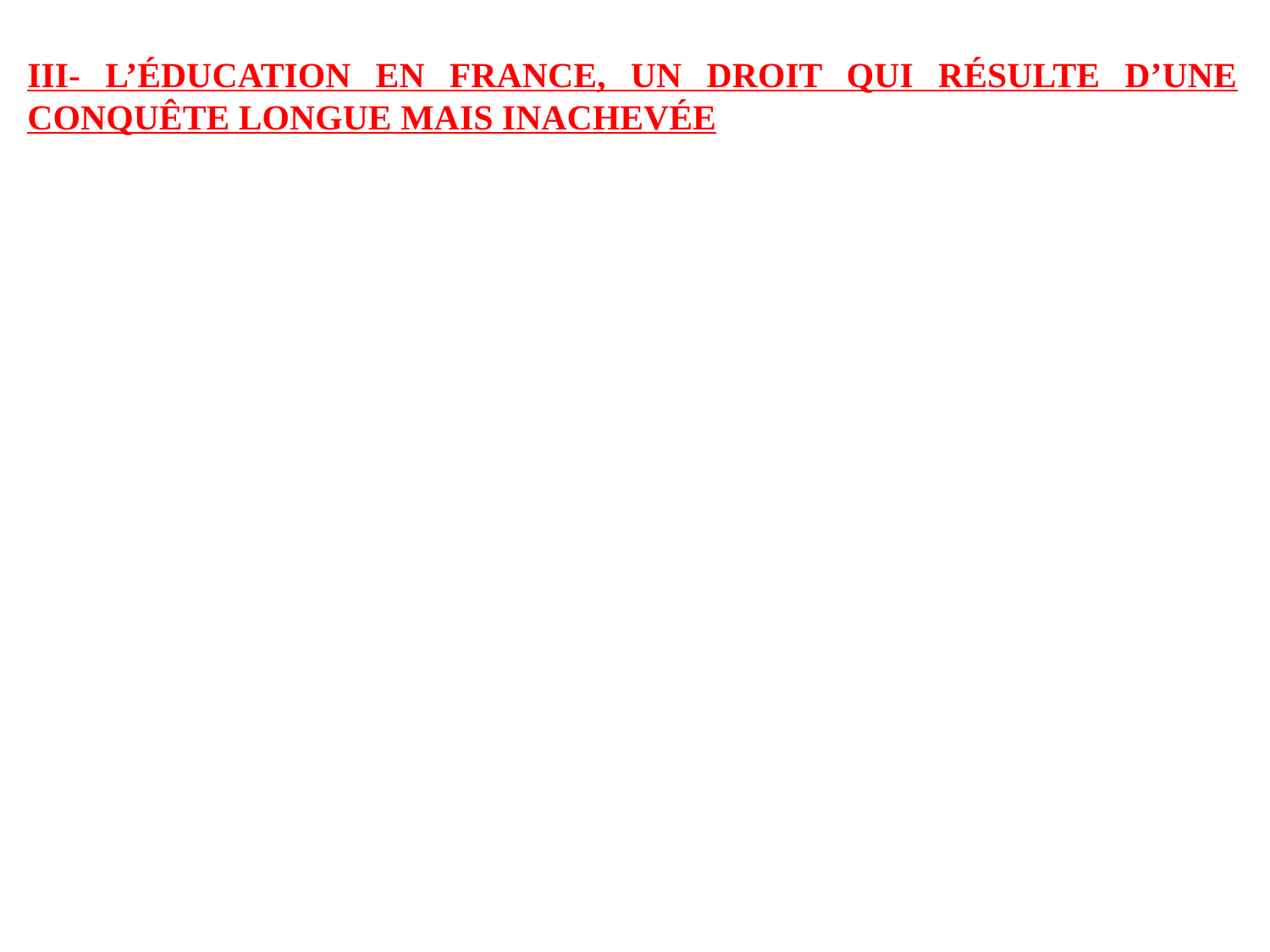

III- L’éducation en France, un droit qui résulte d’une conquête longue mais inachevée